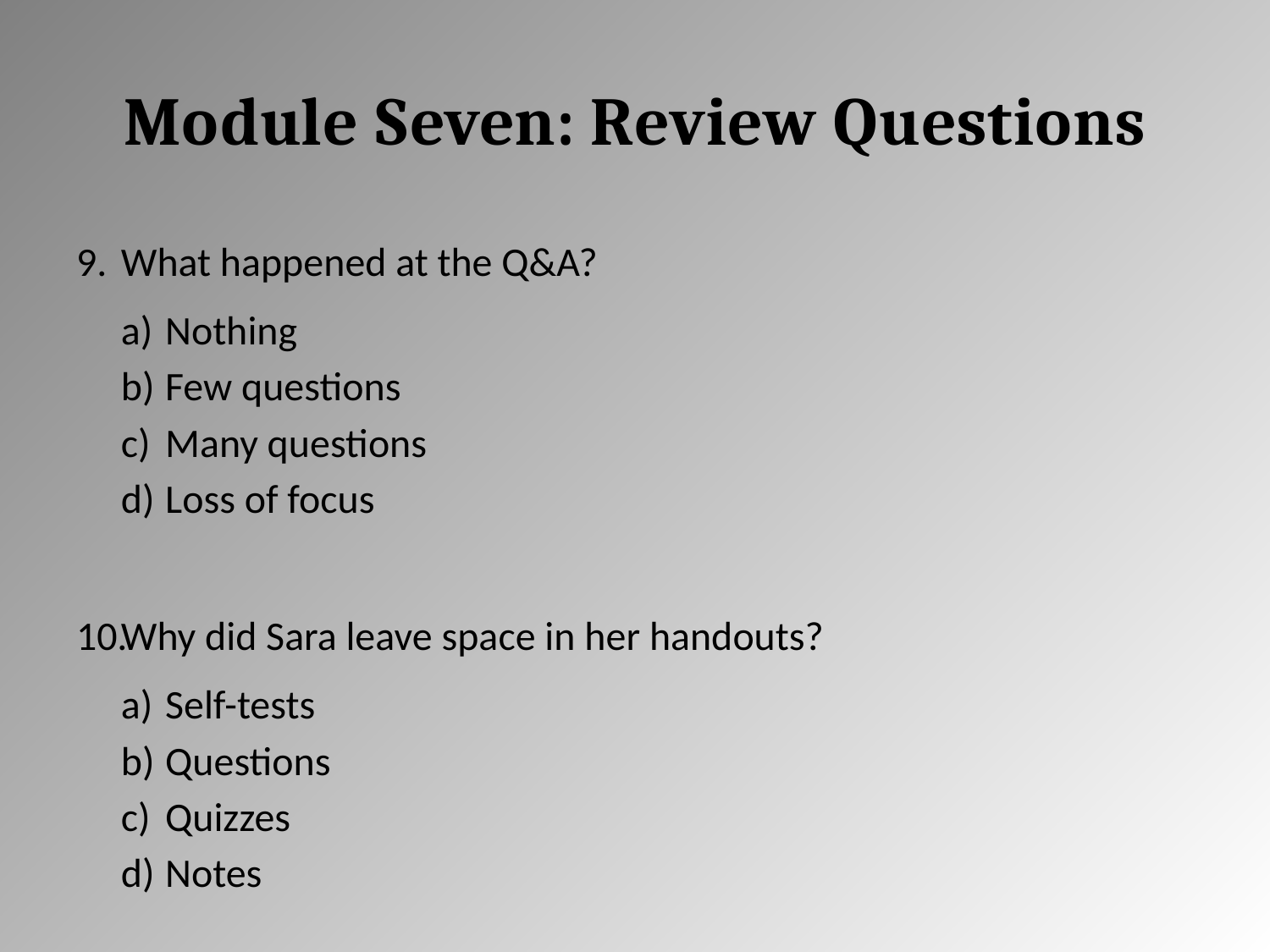

# Module Seven: Review Questions
What happened at the Q&A?
Nothing
Few questions
Many questions
Loss of focus

Why did Sara leave space in her handouts?
Self-tests
Questions
Quizzes
Notes